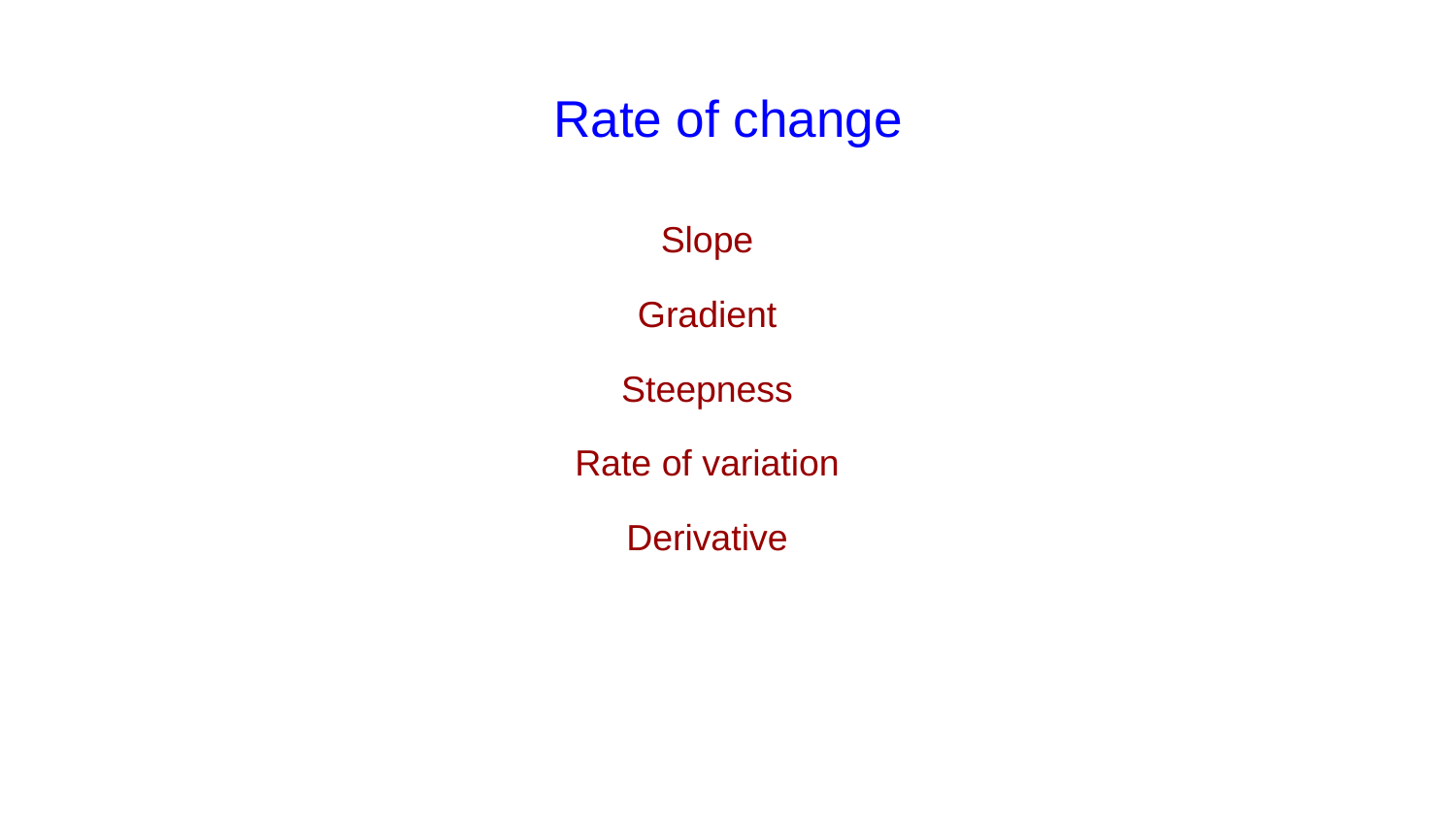

# Rate of change
Slope
Gradient
Steepness
Rate of variation
Derivative